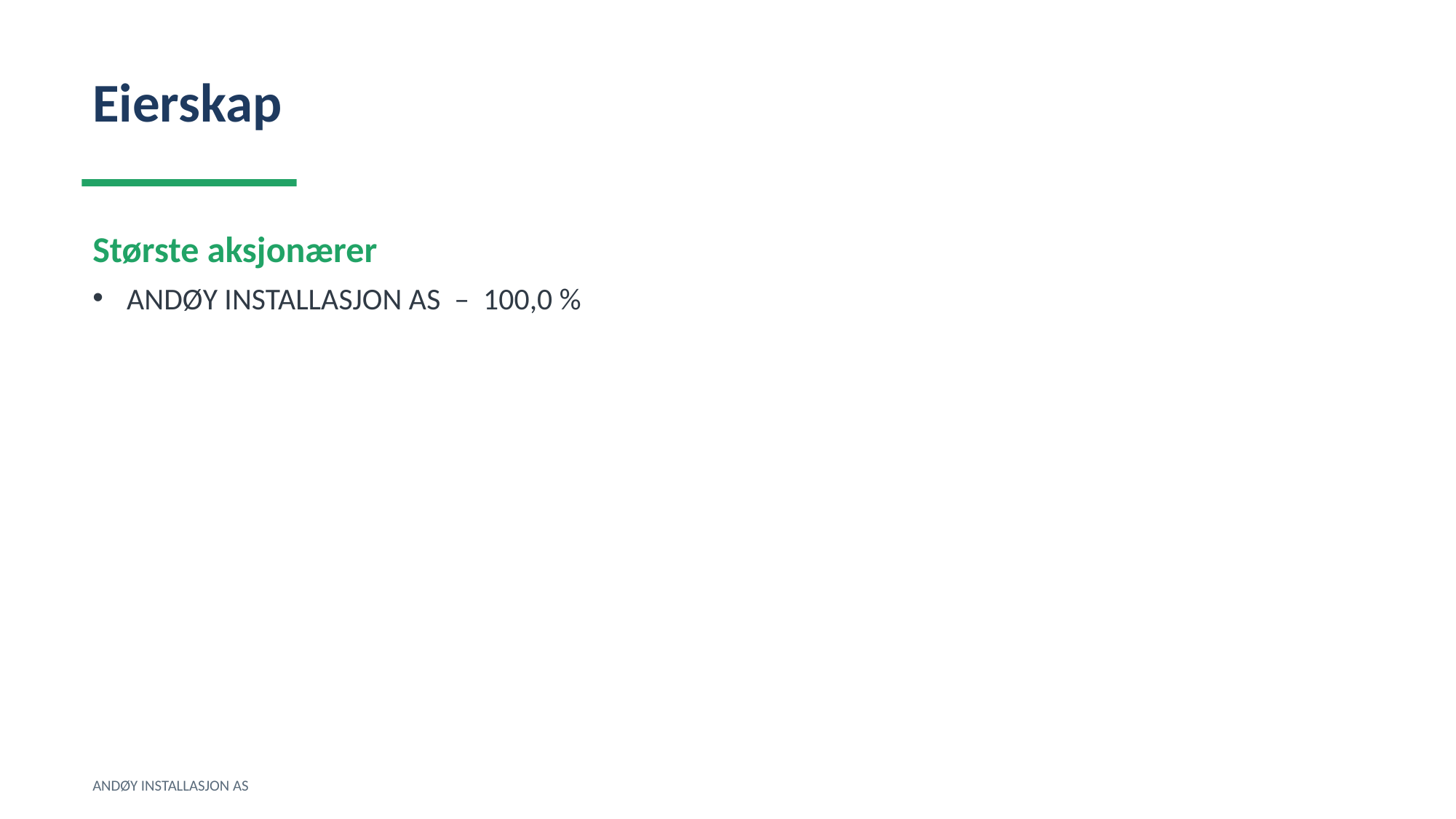

Eierskap

Største aksjonærer
ANDØY INSTALLASJON AS  –  100,0 %
ANDØY INSTALLASJON AS